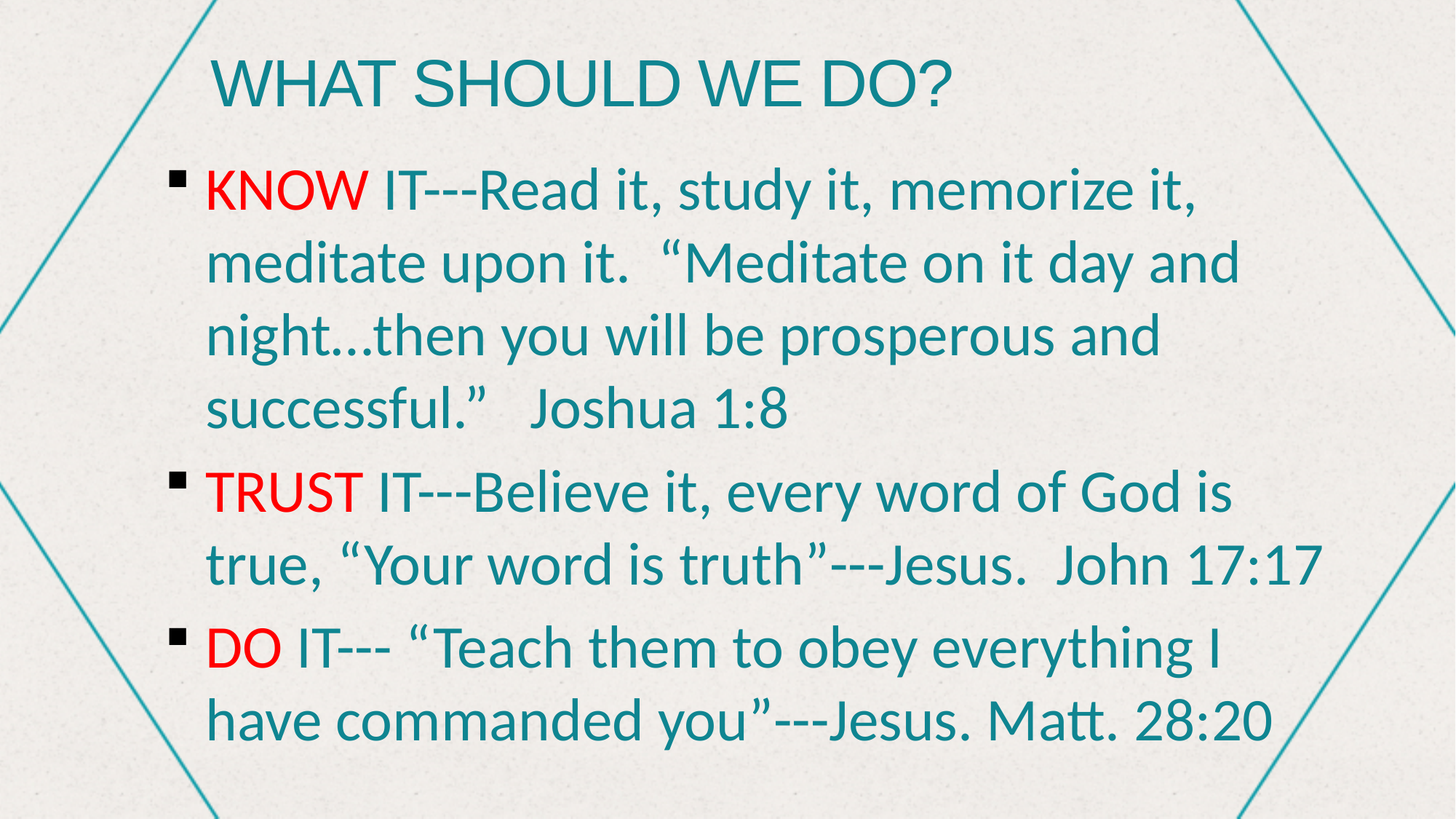

# WHAT SHOULD WE DO?
KNOW IT---Read it, study it, memorize it, meditate upon it.  “Meditate on it day and night…then you will be prosperous and successful.”   Joshua 1:8
TRUST IT---Believe it, every word of God is true, “Your word is truth”---Jesus.  John 17:17
DO IT--- “Teach them to obey everything I have commanded you”---Jesus. Matt. 28:20